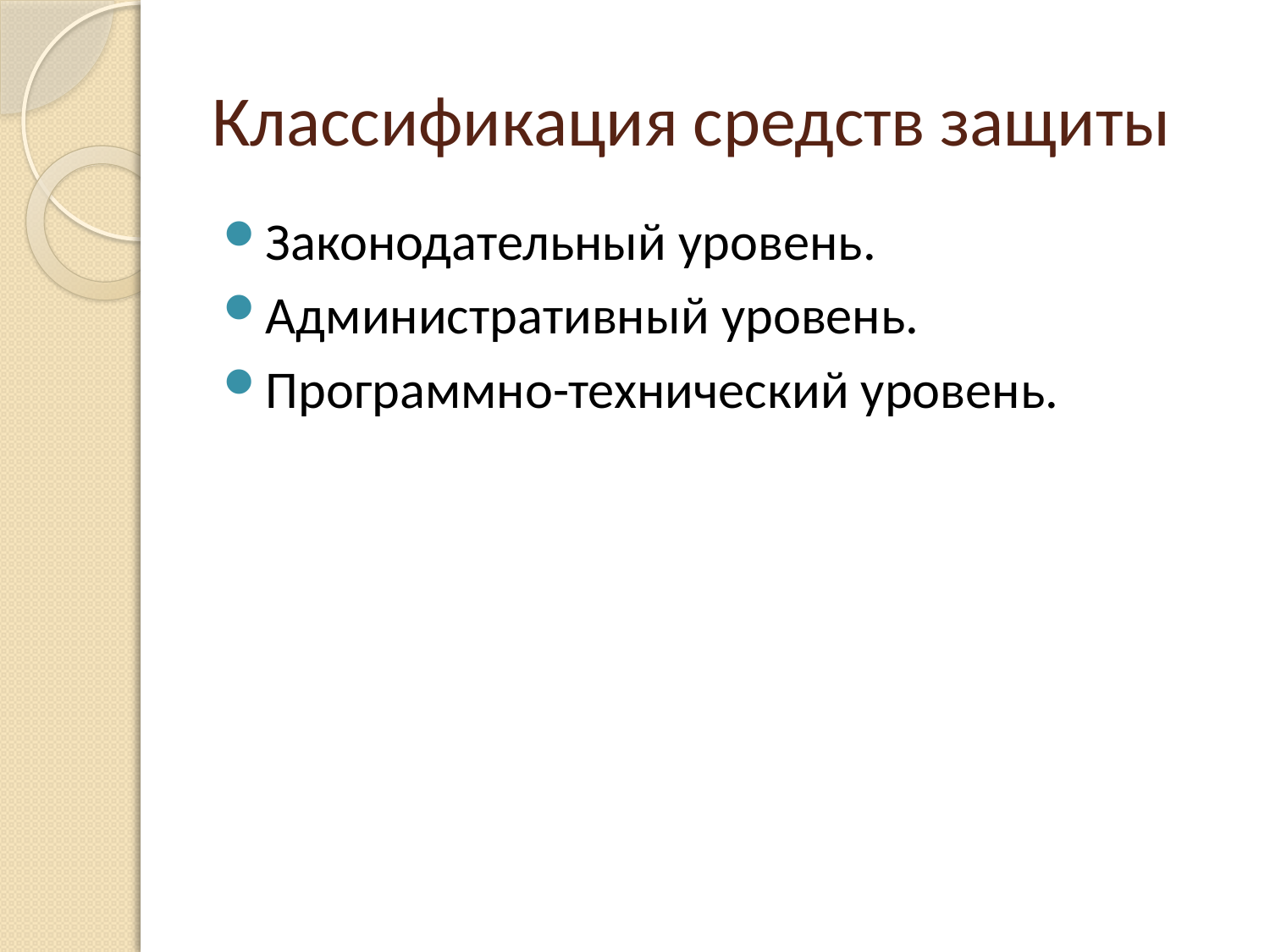

# Классификация средств защиты
Законодательный уровень.
Административный уровень.
Программно-технический уровень.